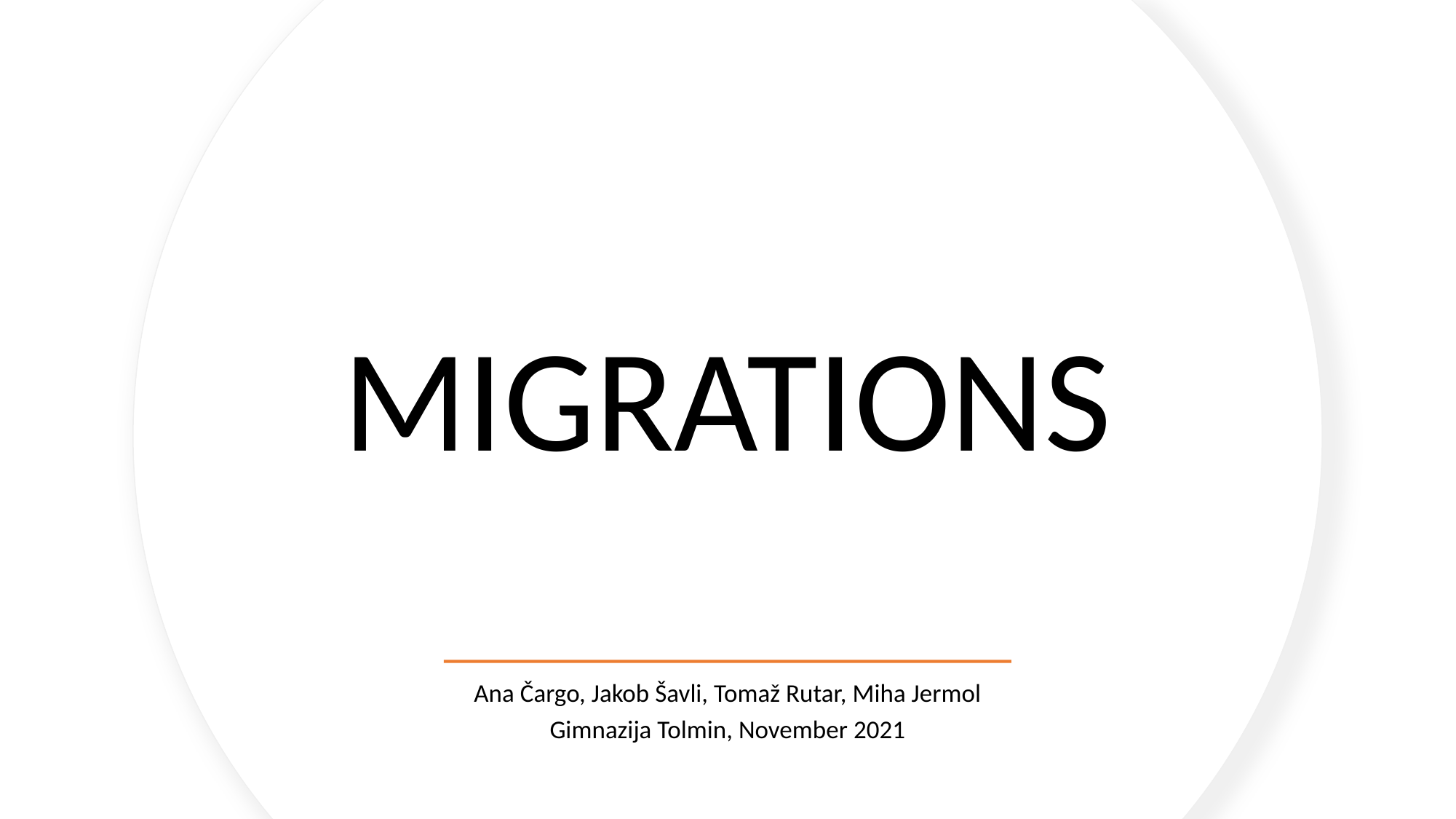

# MIGRATIONS

Ana Čargo, Jakob Šavli, Tomaž Rutar, Miha Jermol
Gimnazija Tolmin, November 2021